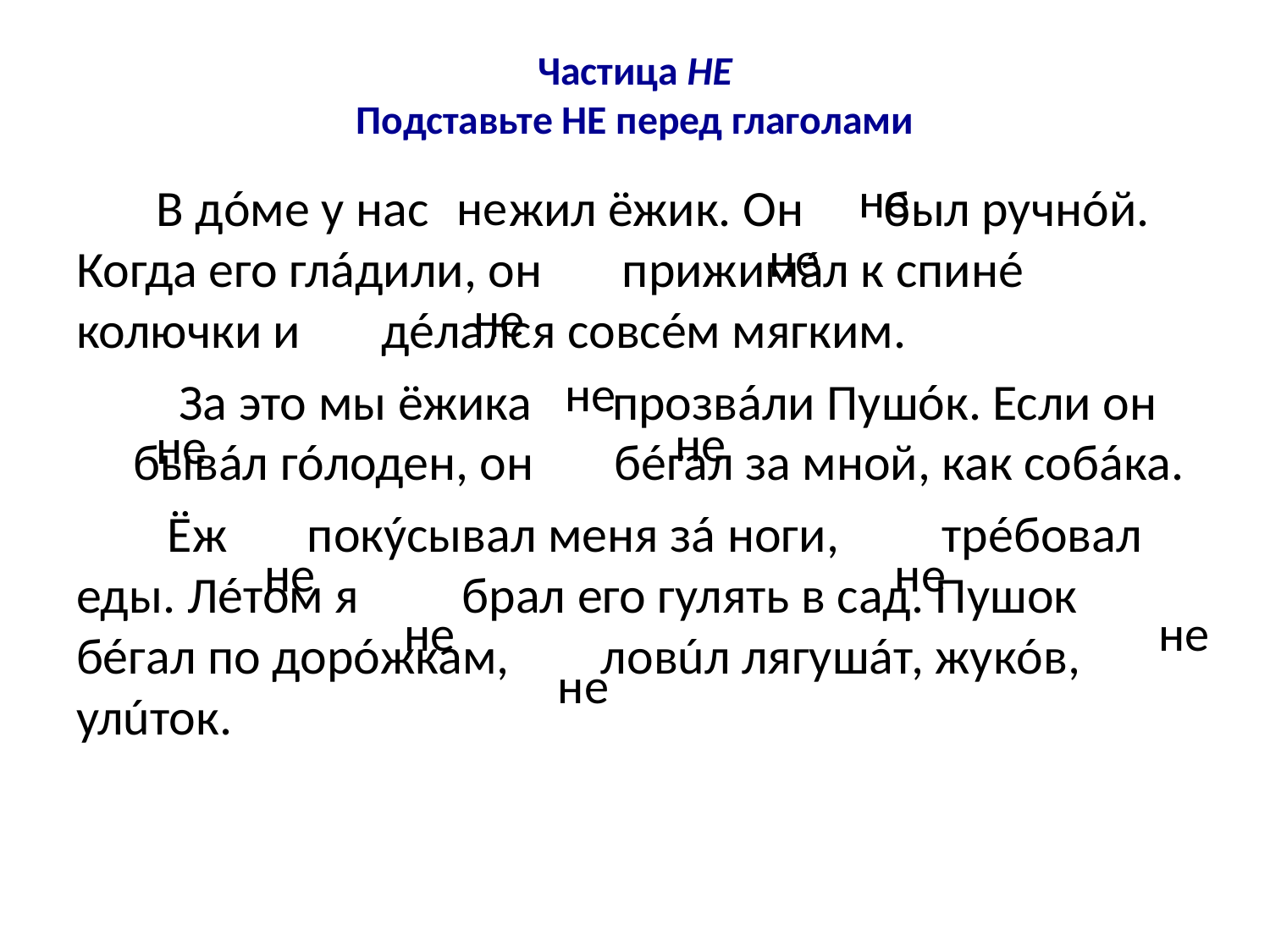

# Частица НЕ Подставьте НЕ перед глаголами
    не
 не
 не
       В дóме у нас       жил ёжик. Он       был ручнóй. Когда его глáдили, он       прижимáл к спинé колючки и       дéлался совсéм мягким.
         За это мы ёжика       прозвáли Пушóк. Если он         бывáл гóлоден, он       бéгал за мной, как собáка.
        Ёж       покýсывал меня зá ноги,         трéбовал еды. Лéтом я         брал его гулять в сад. Пушок бéгал по дорóжкам,        ловúл лягушáт, жукóв, улúток.

не
 не
 не
 не
 не
 не
 не
 не
 не
 не